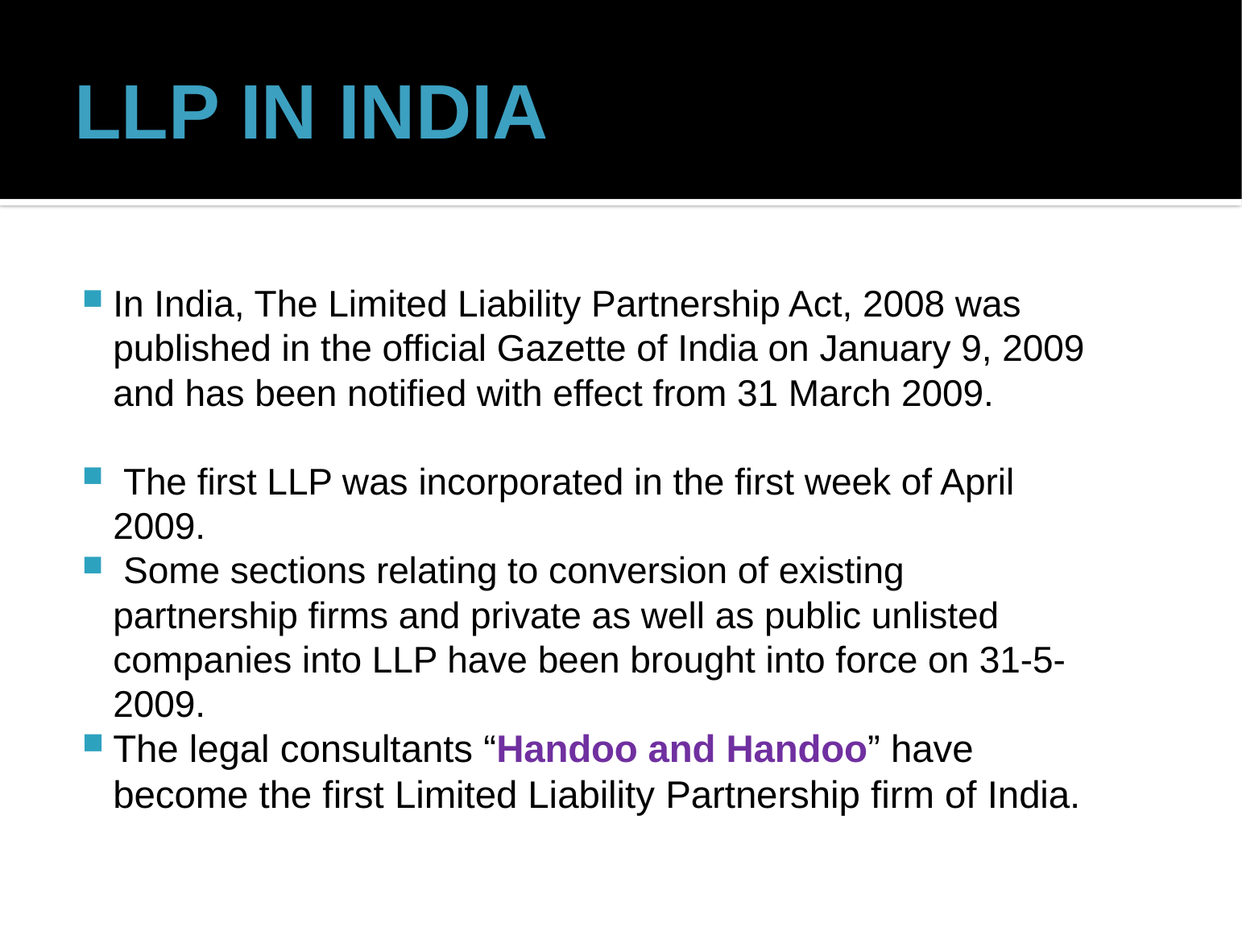

# LLP in India

In India, The Limited Liability Partnership Act, 2008 was published in the official Gazette of India on January 9, 2009 and has been notified with effect from 31 March 2009.

 The first LLP was incorporated in the first week of April 2009.
 Some sections relating to conversion of existing partnership firms and private as well as public unlisted companies into LLP have been brought into force on 31-5-2009.
The legal consultants “Handoo and Handoo” have become the first Limited Liability Partnership firm of India.